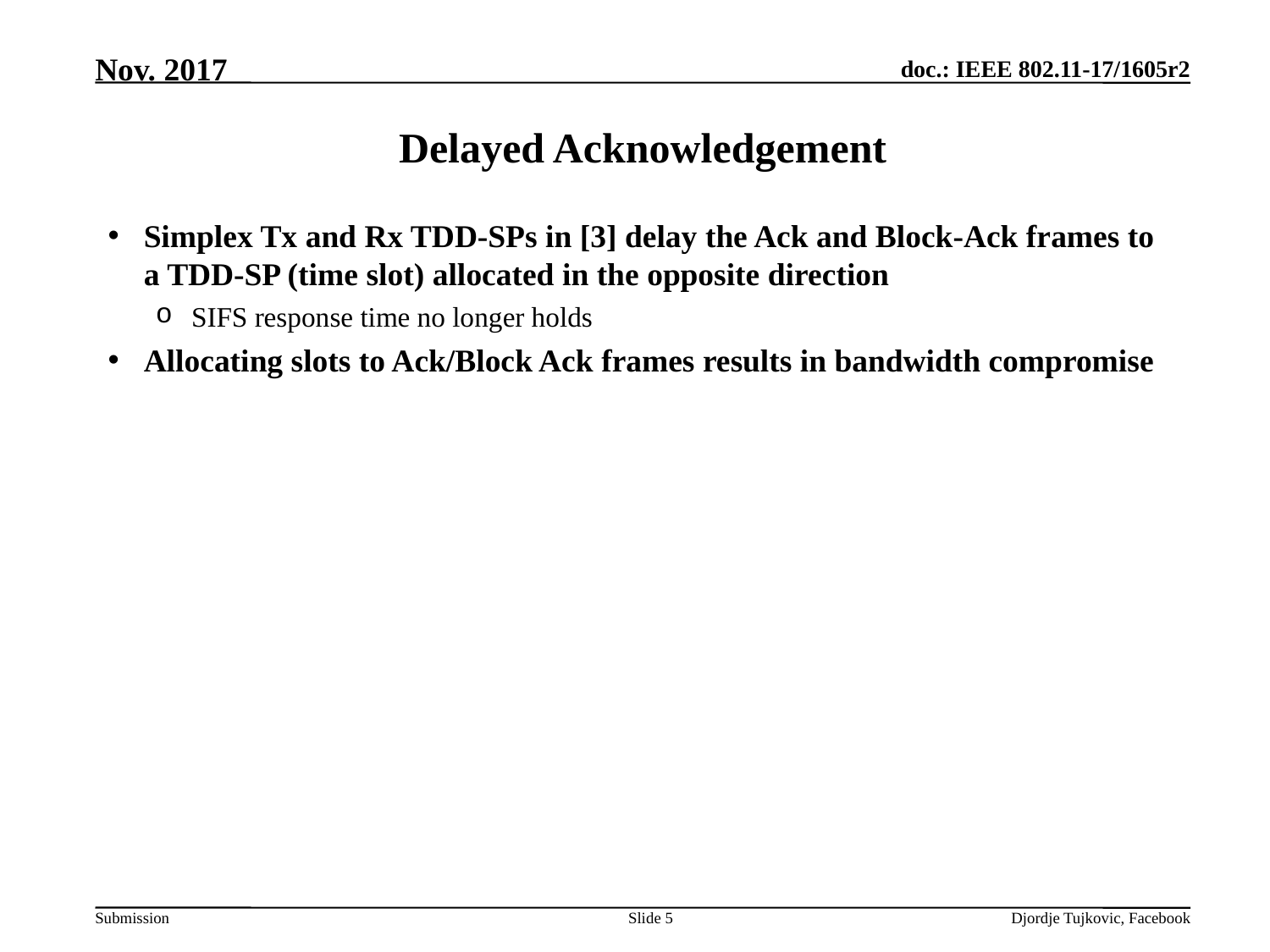

Nov. 2017
# Delayed Acknowledgement
Simplex Tx and Rx TDD-SPs in [3] delay the Ack and Block-Ack frames to a TDD-SP (time slot) allocated in the opposite direction
SIFS response time no longer holds
Allocating slots to Ack/Block Ack frames results in bandwidth compromise

Slide 5
Djordje Tujkovic, Facebook